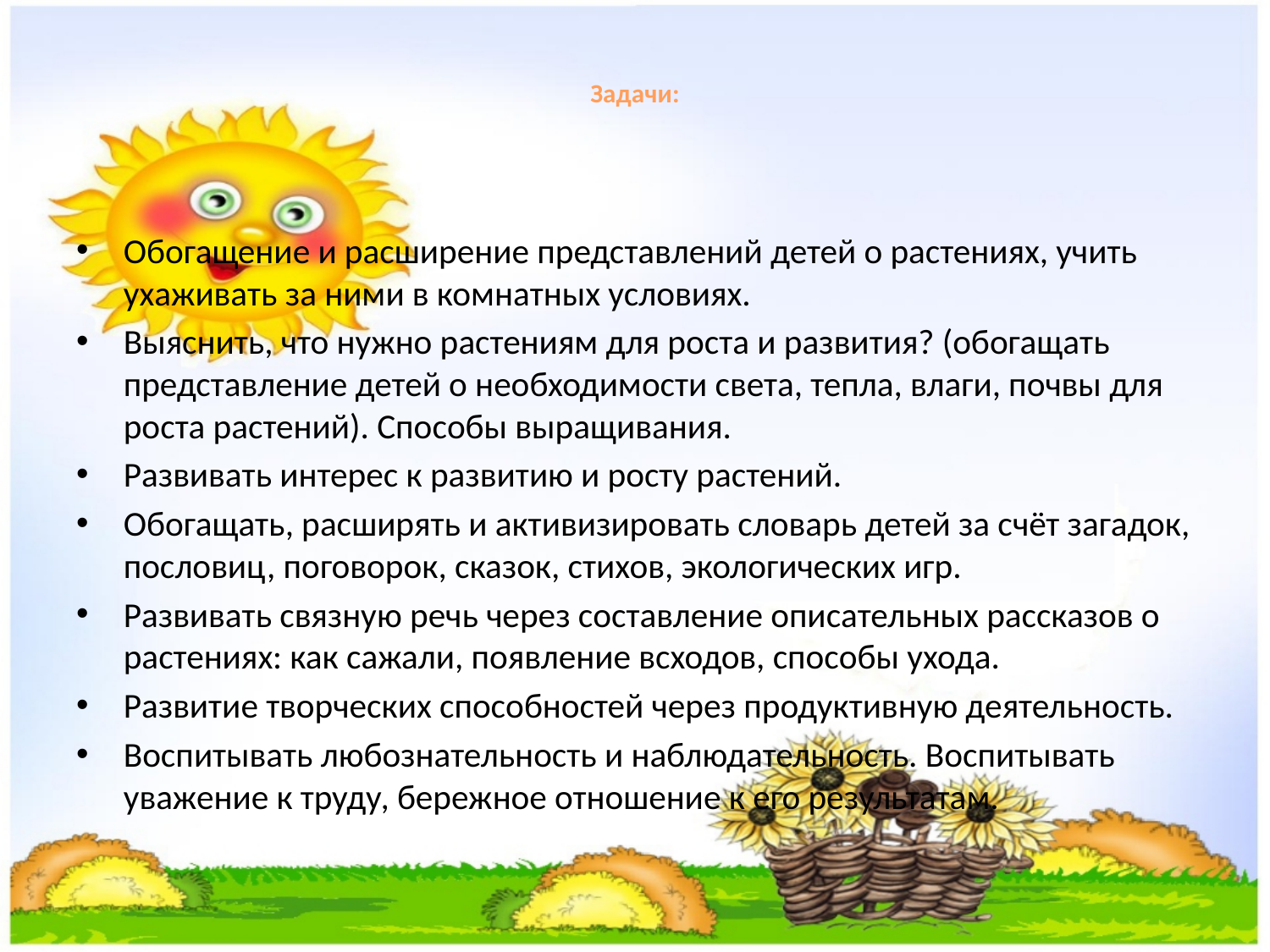

# Задачи:
Обогащение и расширение представлений детей о растениях, учить ухаживать за ними в комнатных условиях.
Выяснить, что нужно растениям для роста и развития? (обогащать представление детей о необходимости света, тепла, влаги, почвы для роста растений). Способы выращивания.
Развивать интерес к развитию и росту растений.
Обогащать, расширять и активизировать словарь детей за счёт загадок, пословиц, поговорок, сказок, стихов, экологических игр.
Развивать связную речь через составление описательных рассказов о растениях: как сажали, появление всходов, способы ухода.
Развитие творческих способностей через продуктивную деятельность.
Воспитывать любознательность и наблюдательность. Воспитывать уважение к труду, бережное отношение к его результатам.